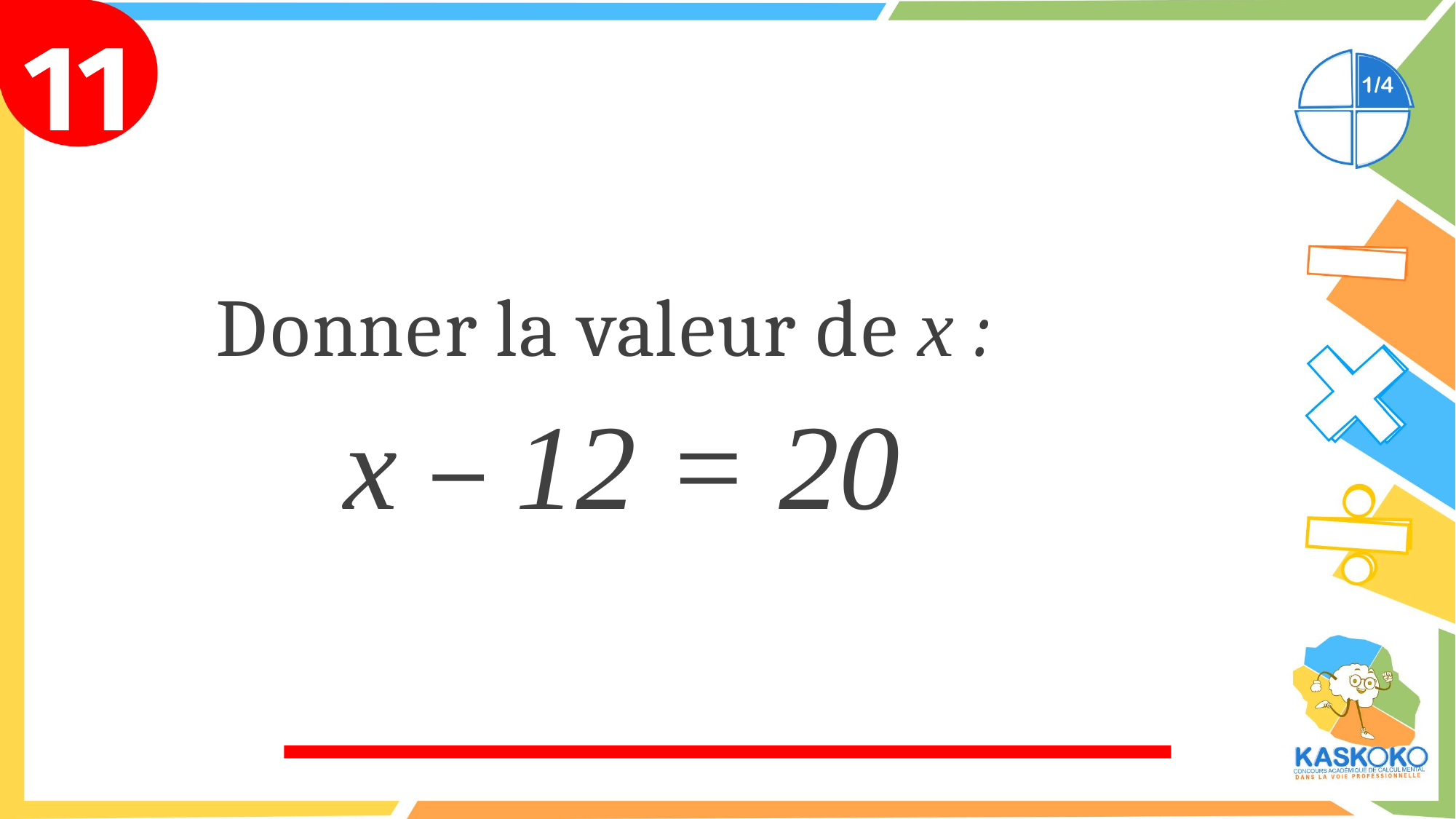

11

Donner la valeur de x :
x – 12 = 20